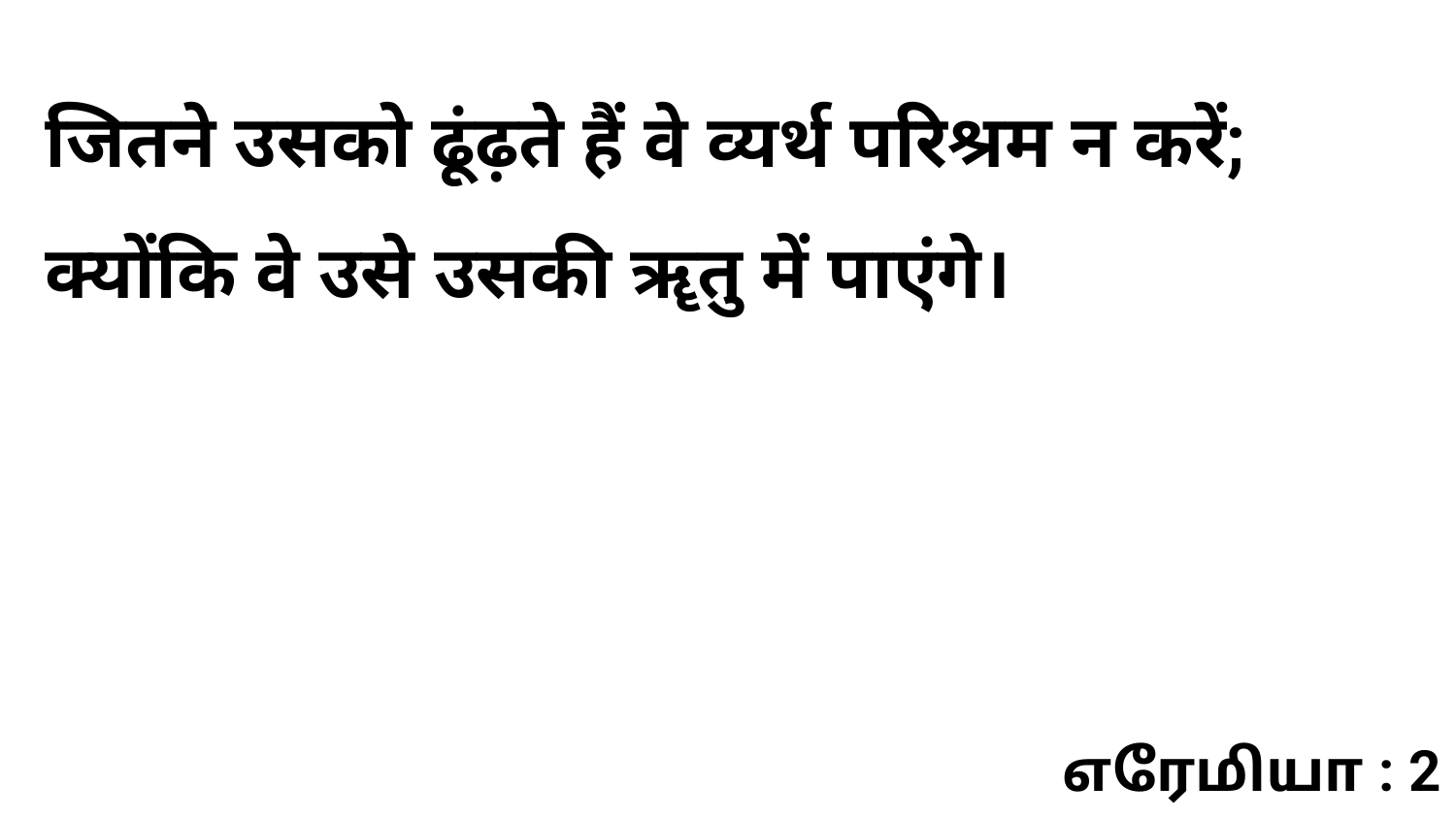

जितने उसको ढूंढ़ते हैं वे व्यर्थ परिश्रम न करें; क्योंकि वे उसे उसकी ॠतु में पाएंगे।
எரேமியா : 2